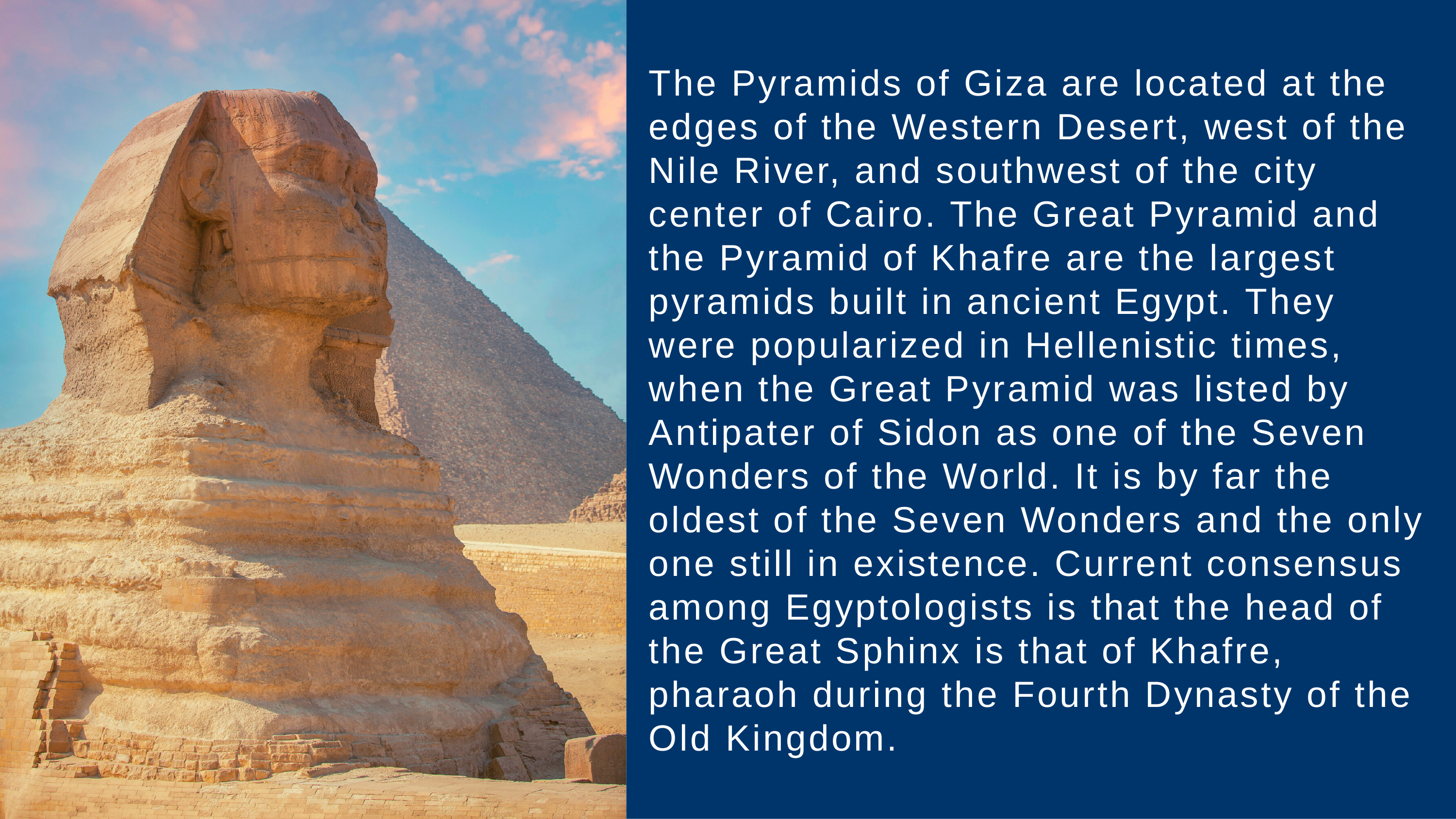

The Pyramids of Giza are located at the edges of the Western Desert, west of the Nile River, and southwest of the city center of Cairo. The Great Pyramid and the Pyramid of Khafre are the largest pyramids built in ancient Egypt. They were popularized in Hellenistic times, when the Great Pyramid was listed by Antipater of Sidon as one of the Seven Wonders of the World. It is by far the oldest of the Seven Wonders and the only one still in existence. Current consensus among Egyptologists is that the head of the Great Sphinx is that of Khafre, pharaoh during the Fourth Dynasty of the Old Kingdom.